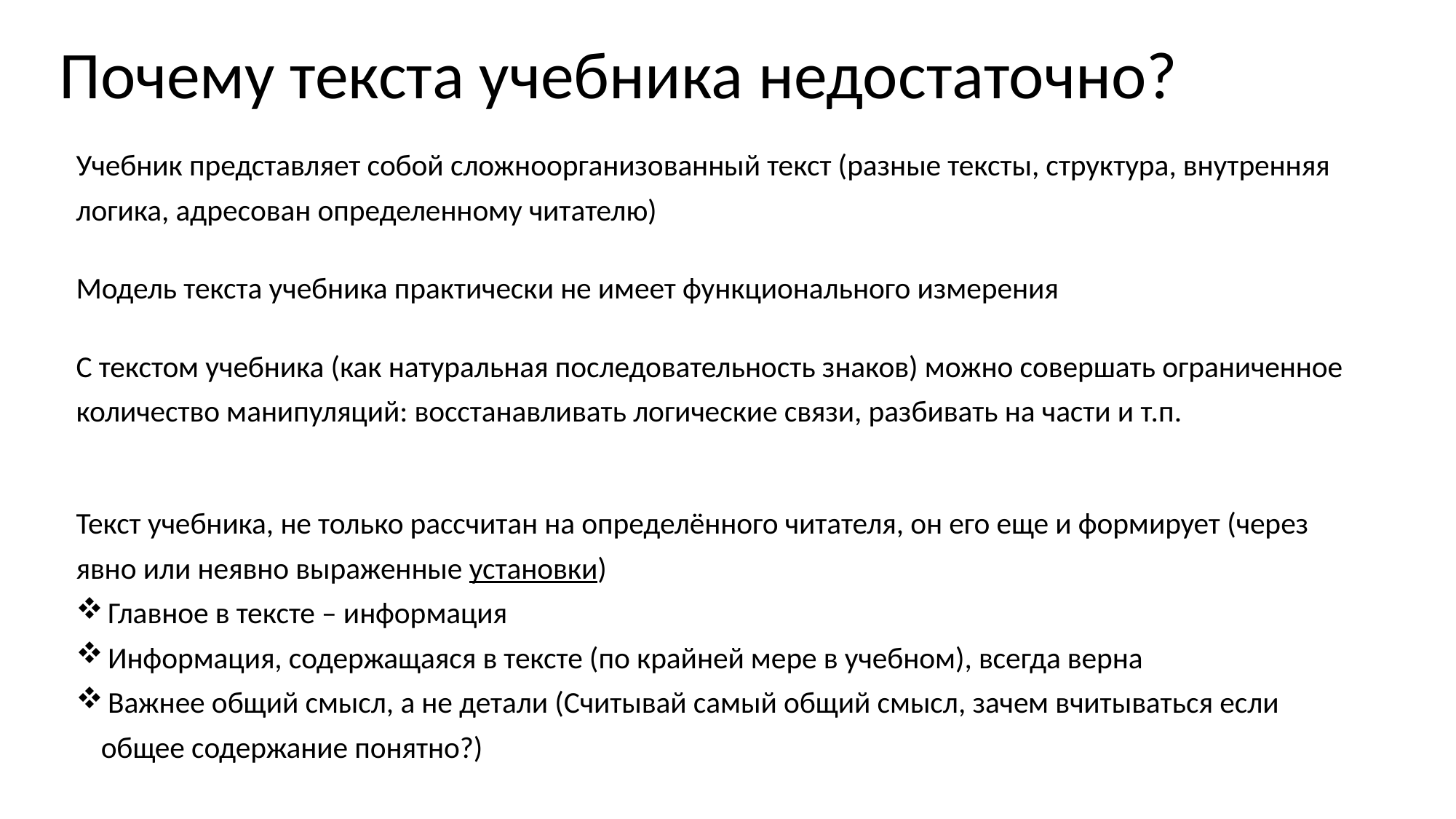

# Почему текста учебника недостаточно?
Учебник представляет собой сложноорганизованный текст (разные тексты, структура, внутренняя логика, адресован определенному читателю)

Модель текста учебника практически не имеет функционального измерения

С текстом учебника (как натуральная последовательность знаков) можно совершать ограниченное количество манипуляций: восстанавливать логические связи, разбивать на части и т.п.

Текст учебника, не только рассчитан на определённого читателя, он его еще и формирует (через явно или неявно выраженные установки)
 Главное в тексте – информация
 Информация, содержащаяся в тексте (по крайней мере в учебном), всегда верна
 Важнее общий смысл, а не детали (Считывай самый общий смысл, зачем вчитываться если общее содержание понятно?)